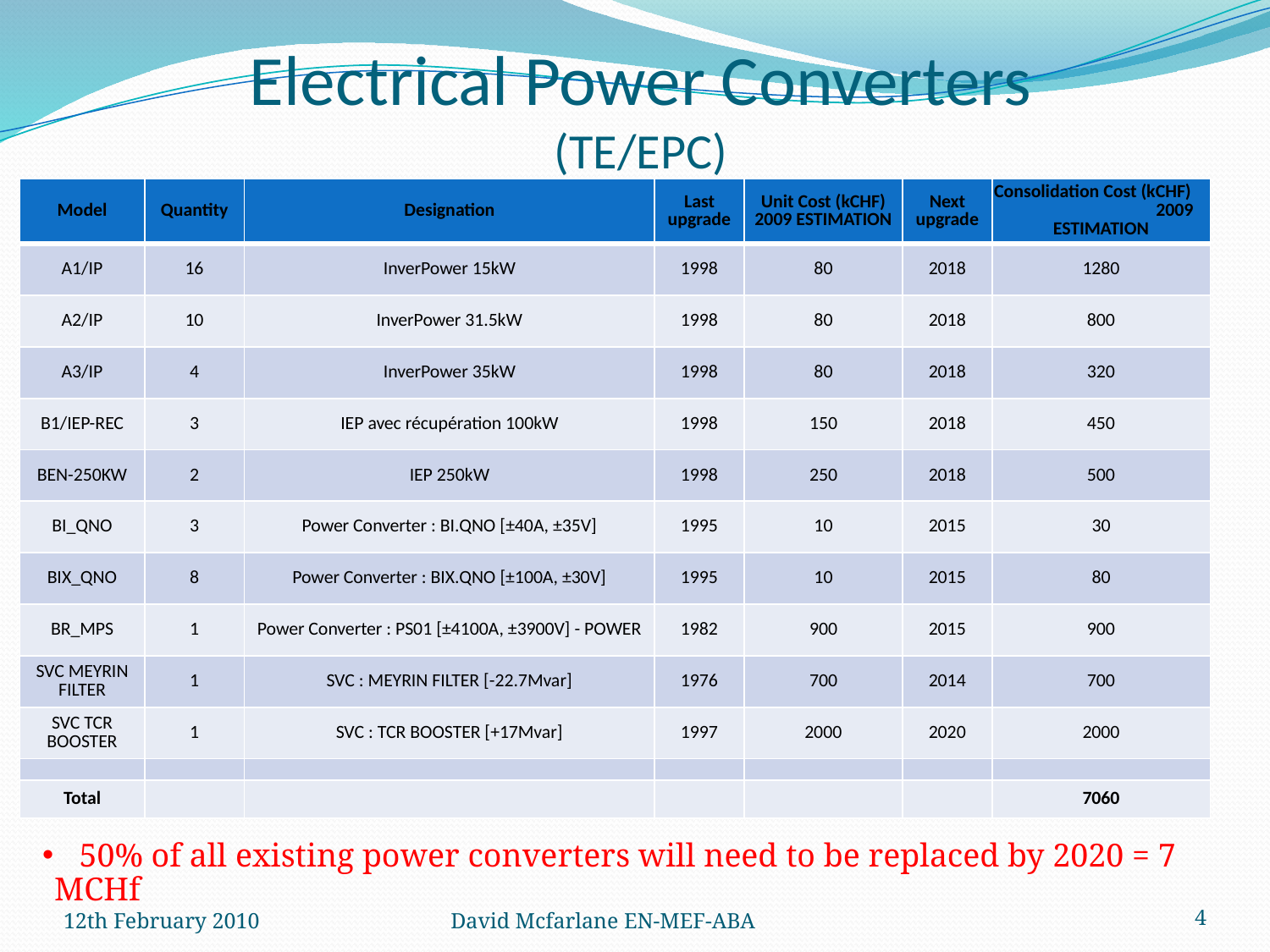

# Electrical Power Converters (TE/EPC)
| Model | Quantity | Designation | Last upgrade | Unit Cost (kCHF) 2009 ESTIMATION | Next upgrade | Consolidation Cost (kCHF) 2009 ESTIMATION |
| --- | --- | --- | --- | --- | --- | --- |
| A1/IP | 16 | InverPower 15kW | 1998 | 80 | 2018 | 1280 |
| A2/IP | 10 | InverPower 31.5kW | 1998 | 80 | 2018 | 800 |
| A3/IP | 4 | InverPower 35kW | 1998 | 80 | 2018 | 320 |
| B1/IEP-REC | 3 | IEP avec récupération 100kW | 1998 | 150 | 2018 | 450 |
| BEN-250KW | 2 | IEP 250kW | 1998 | 250 | 2018 | 500 |
| BI\_QNO | 3 | Power Converter : BI.QNO [±40A, ±35V] | 1995 | 10 | 2015 | 30 |
| BIX\_QNO | 8 | Power Converter : BIX.QNO [±100A, ±30V] | 1995 | 10 | 2015 | 80 |
| BR\_MPS | 1 | Power Converter : PS01 [±4100A, ±3900V] - POWER | 1982 | 900 | 2015 | 900 |
| SVC MEYRIN FILTER | 1 | SVC : MEYRIN FILTER [-22.7Mvar] | 1976 | 700 | 2014 | 700 |
| SVC TCR BOOSTER | 1 | SVC : TCR BOOSTER [+17Mvar] | 1997 | 2000 | 2020 | 2000 |
|  |  |  |  |  |  |  |
| Total |  |  |  |  |  | 7060 |
   50% of all existing power converters will need to be replaced by 2020 = 7 MCHf
12th February 2010
David Mcfarlane EN-MEF-ABA
4